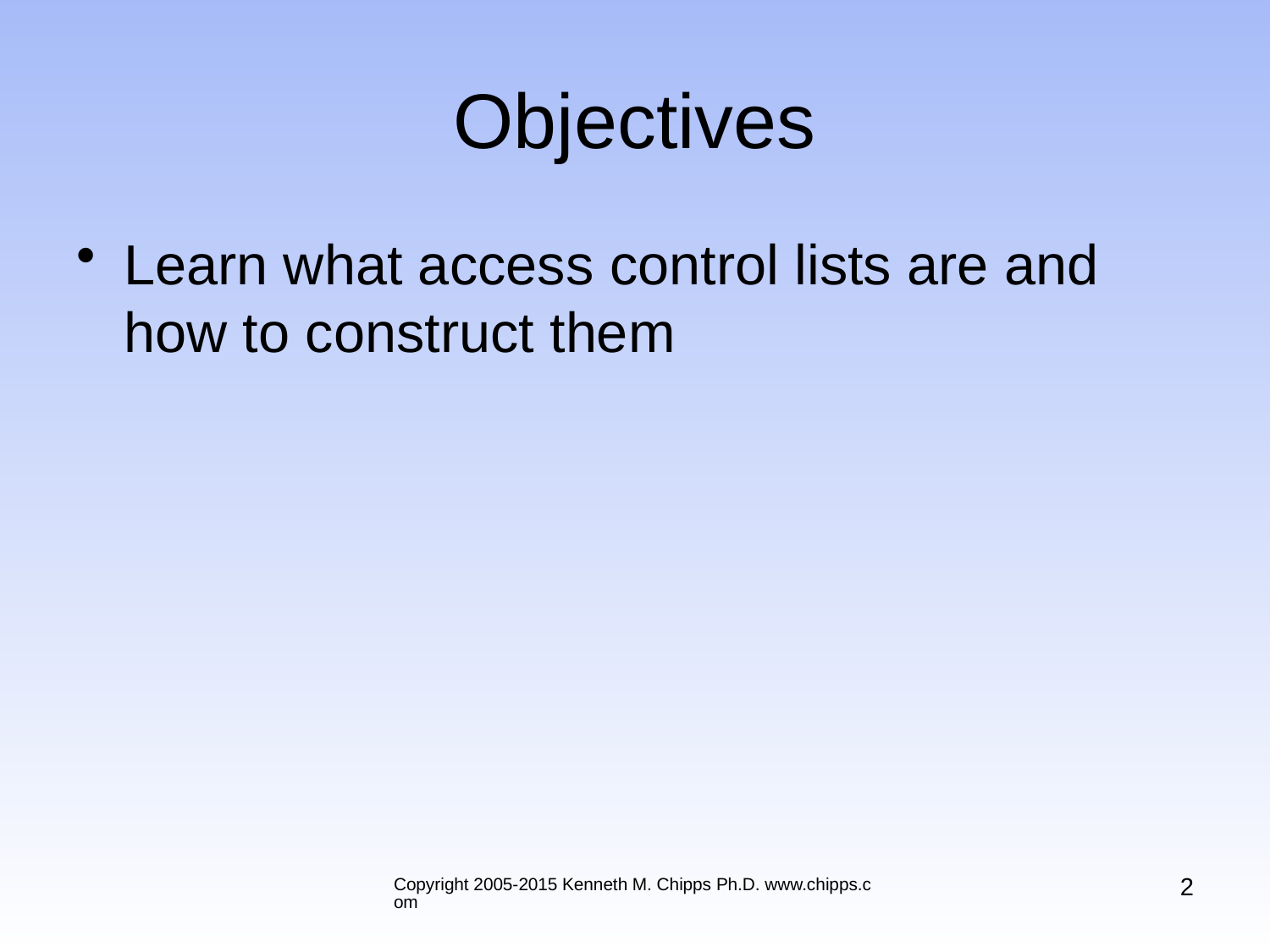

# Objectives
Learn what access control lists are and how to construct them
2
Copyright 2005-2015 Kenneth M. Chipps Ph.D. www.chipps.com